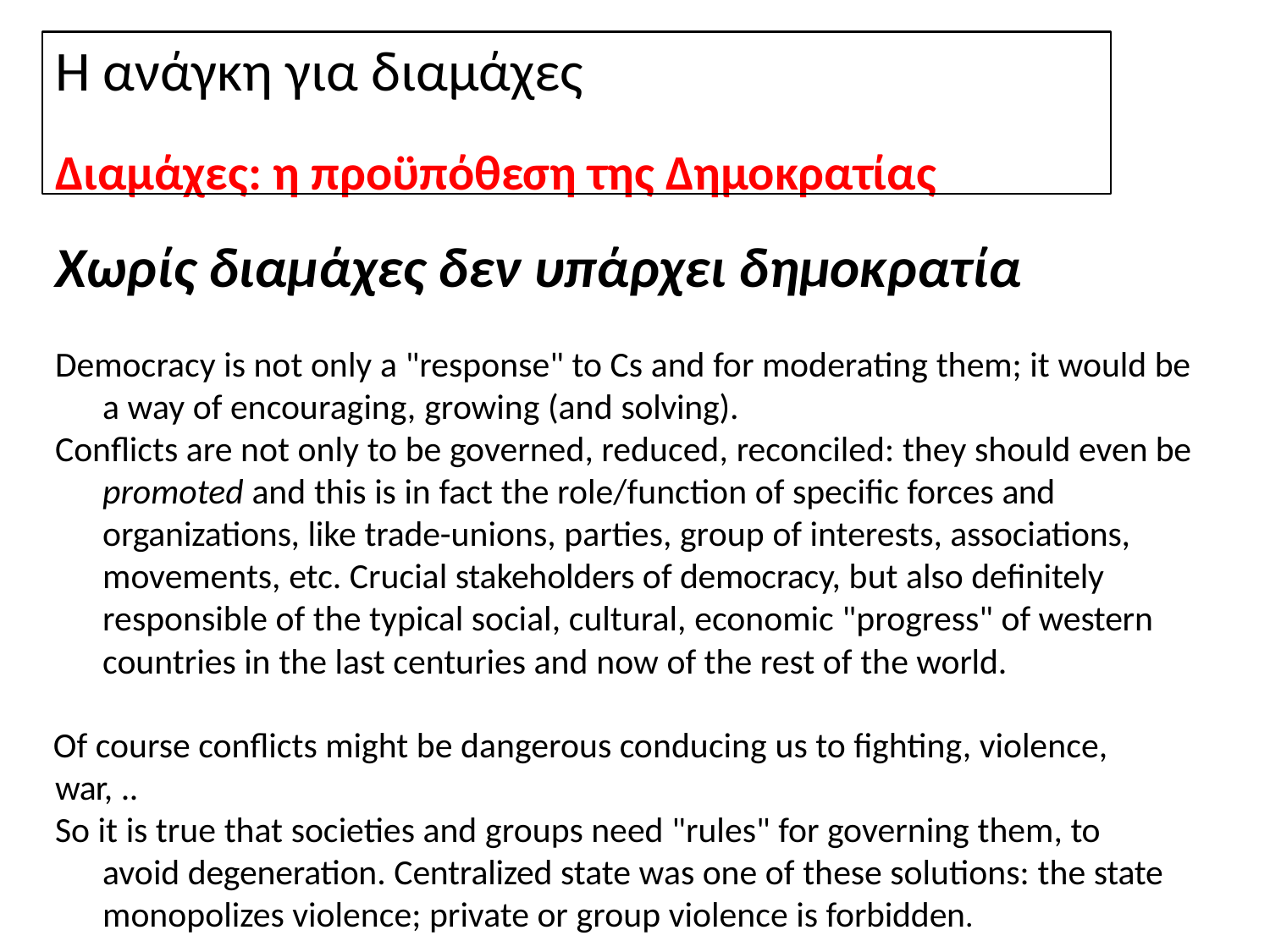

# Η ανάγκη για διαμάχες
Διαμάχες: η προϋπόθεση της Δημοκρατίας
Χωρίς διαμάχες δεν υπάρχει δημοκρατία
Democracy is not only a "response" to Cs and for moderating them; it would be
a way of encouraging, growing (and solving).
Conflicts are not only to be governed, reduced, reconciled: they should even be promoted and this is in fact the role/function of specific forces and organizations, like trade-unions, parties, group of interests, associations, movements, etc. Crucial stakeholders of democracy, but also definitely responsible of the typical social, cultural, economic "progress" of western countries in the last centuries and now of the rest of the world.

Of course conflicts might be dangerous conducing us to fighting, violence, war, ..
So it is true that societies and groups need "rules" for governing them, to avoid degeneration. Centralized state was one of these solutions: the state monopolizes violence; private or group violence is forbidden.